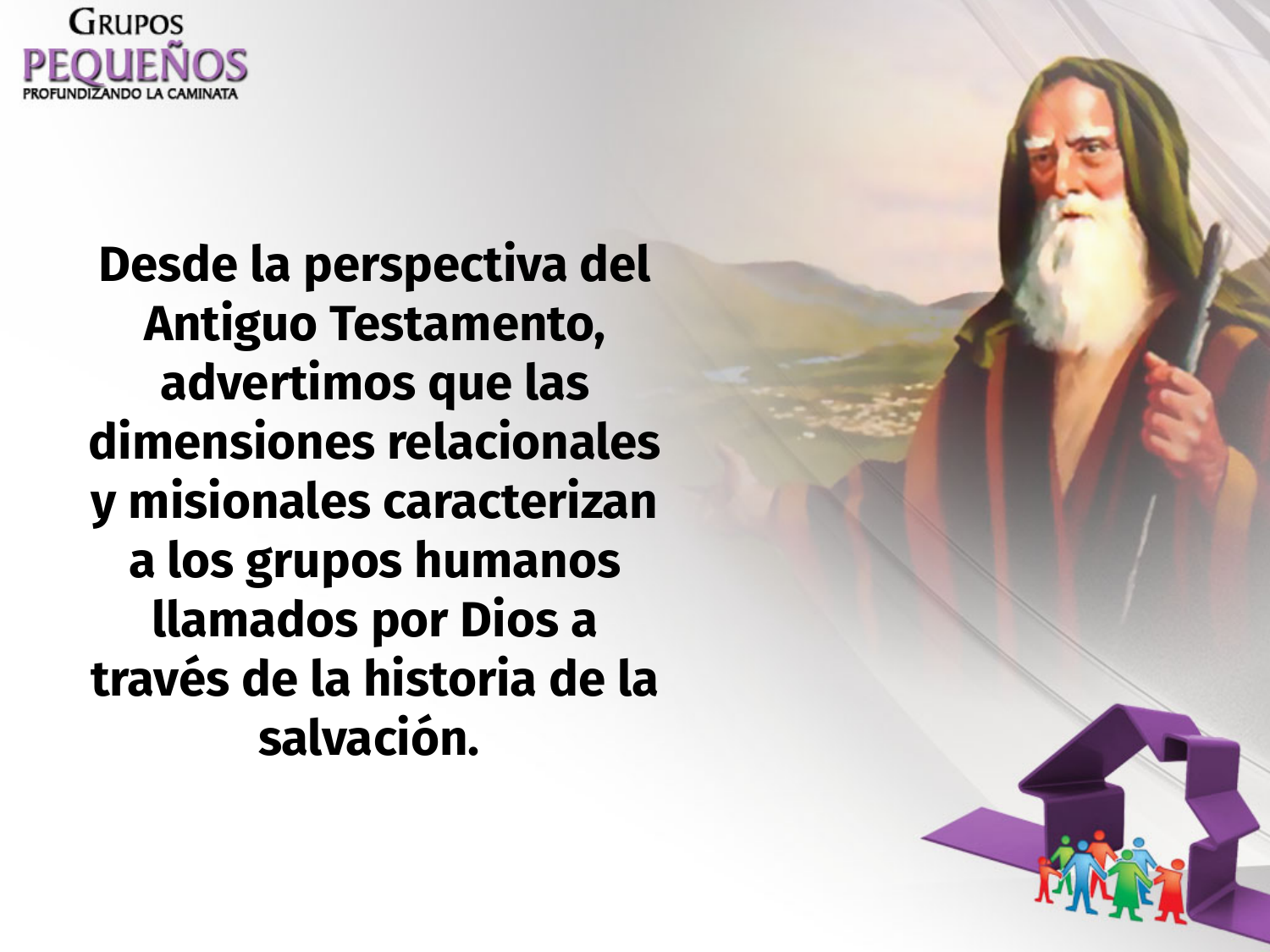

Desde la perspectiva del Antiguo Testamento, advertimos que las dimensiones relacionales y misionales caracterizan a los grupos humanos llamados por Dios a través de la historia de la salvación.